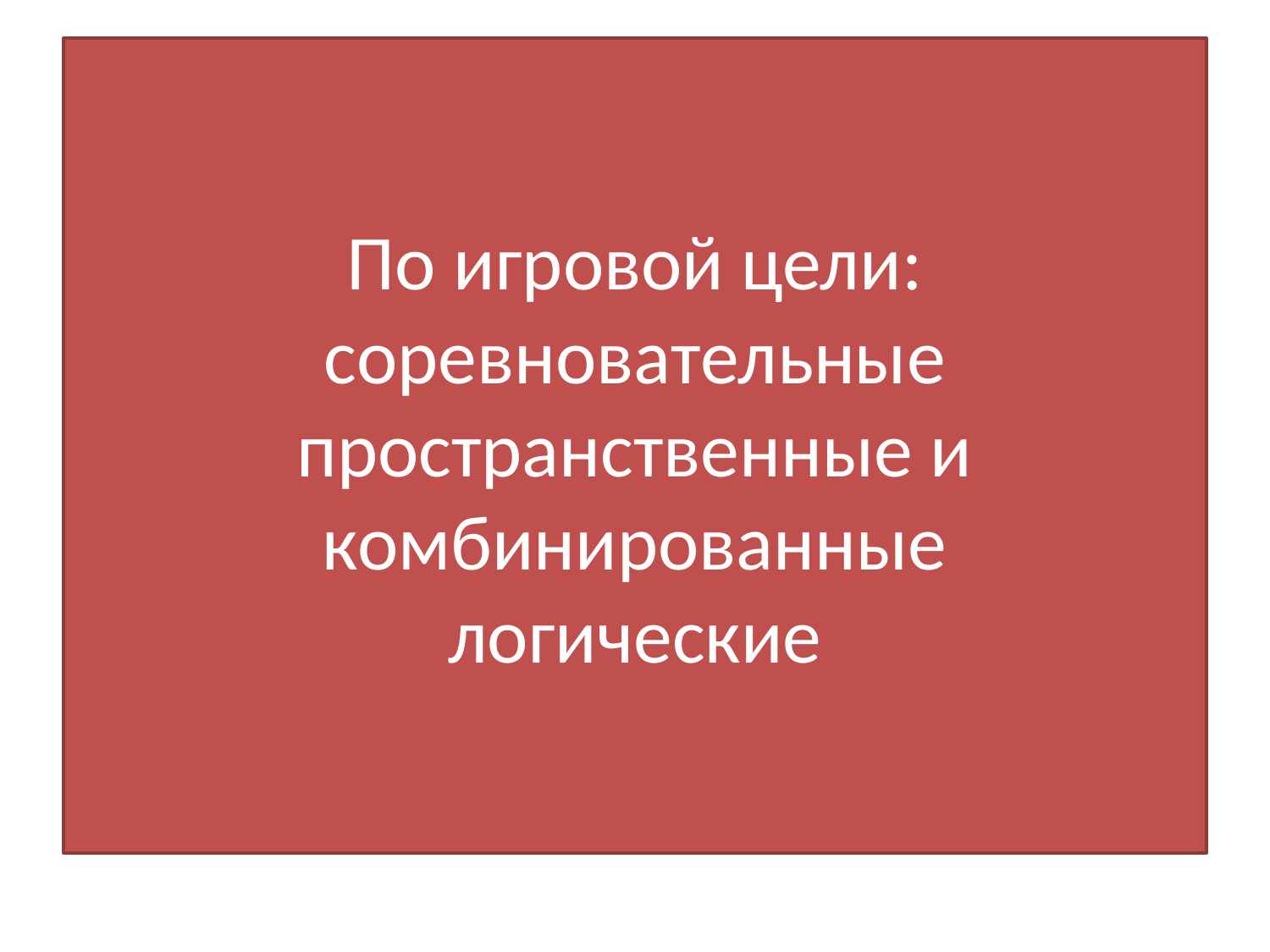

# По игровой цели: соревновательные пространственные и комбинированные логические